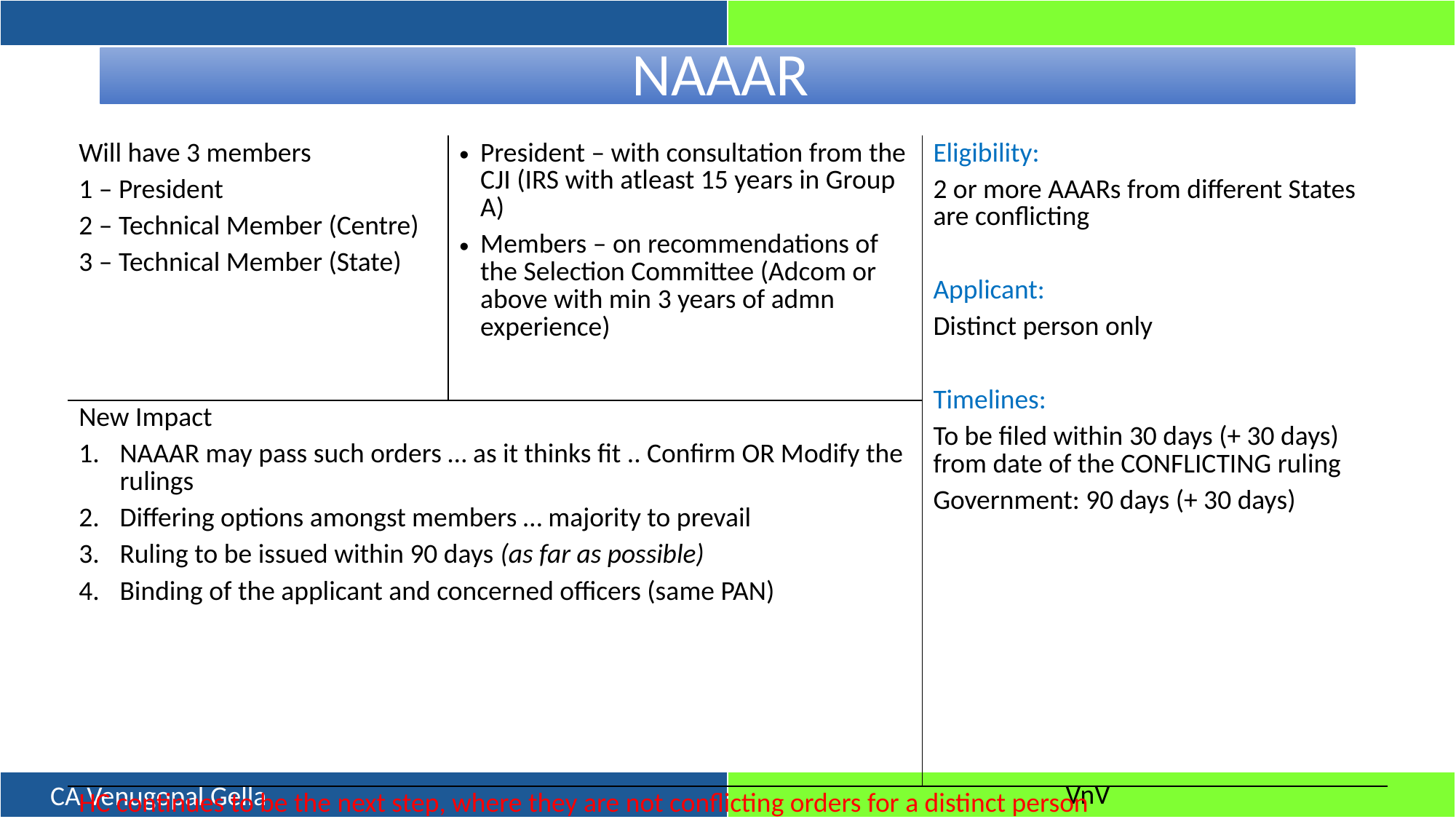

# NAAAR
| Will have 3 members 1 – President 2 – Technical Member (Centre) 3 – Technical Member (State) | President – with consultation from the CJI (IRS with atleast 15 years in Group A) Members – on recommendations of the Selection Committee (Adcom or above with min 3 years of admn experience) | Eligibility: 2 or more AAARs from different States are conflicting Applicant: Distinct person only Timelines: To be filed within 30 days (+ 30 days) from date of the CONFLICTING ruling Government: 90 days (+ 30 days) |
| --- | --- | --- |
| New Impact NAAAR may pass such orders … as it thinks fit .. Confirm OR Modify the rulings Differing options amongst members … majority to prevail Ruling to be issued within 90 days (as far as possible) Binding of the applicant and concerned officers (same PAN) |  |  |
| HC continues to be the next step, where they are not conflicting orders for a distinct person NAAAR is not automatic authority if aggrieved by an order of AAAR |  |  |